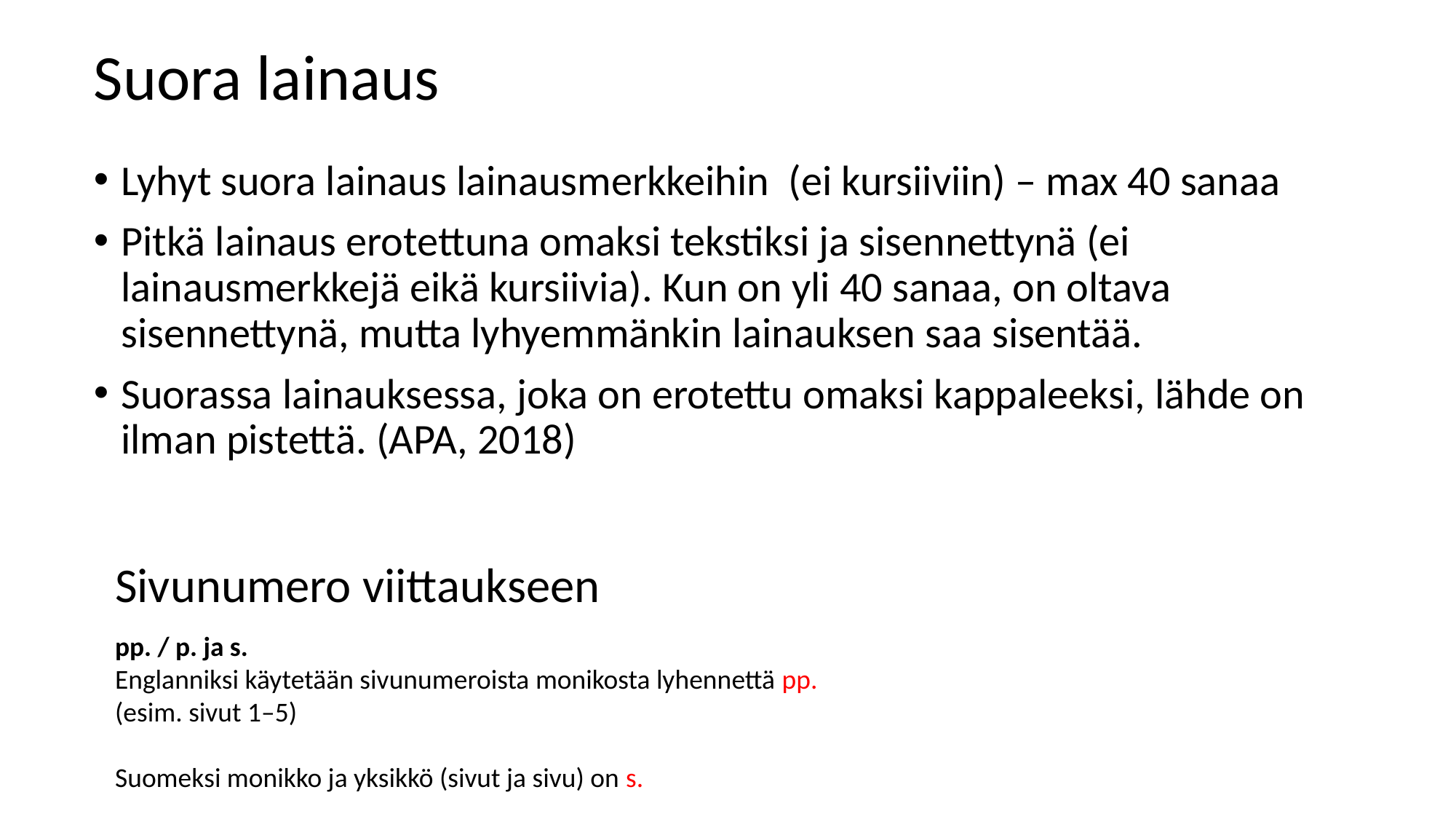

# Suora lainaus
Lyhyt suora lainaus lainausmerkkeihin  (ei kursiiviin) – max 40 sanaa
Pitkä lainaus erotettuna omaksi tekstiksi ja sisennettynä (ei lainausmerkkejä eikä kursiivia). Kun on yli 40 sanaa, on oltava sisennettynä, mutta lyhyemmänkin lainauksen saa sisentää.
Suorassa lainauksessa, joka on erotettu omaksi kappaleeksi, lähde on ilman pistettä. (APA, 2018)

Sivunumero viittaukseen
pp. / p. ja s.
Englanniksi käytetään sivunumeroista monikosta lyhennettä pp. (esim. sivut 1–5)

Suomeksi monikko ja yksikkö (sivut ja sivu) on s.